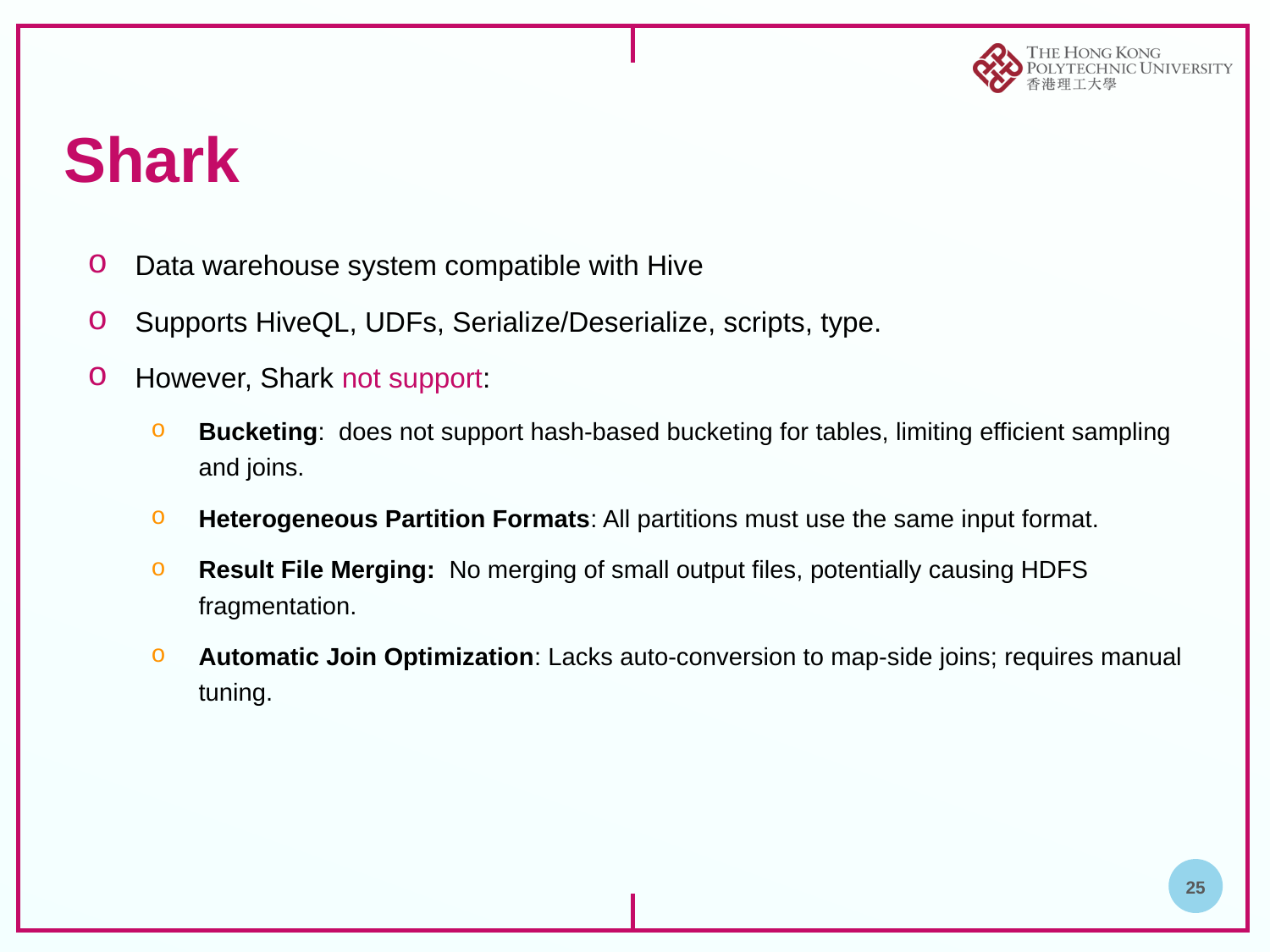

# Shark
Data warehouse system compatible with Hive
Supports HiveQL, UDFs, Serialize/Deserialize, scripts, type.
However, Shark not support:
Bucketing:  does not support hash-based bucketing for tables, limiting efficient sampling and joins.
Heterogeneous Partition Formats: All partitions must use the same input format.
Result File Merging:  No merging of small output files, potentially causing HDFS fragmentation.
Automatic Join Optimization: Lacks auto-conversion to map-side joins; requires manual tuning.